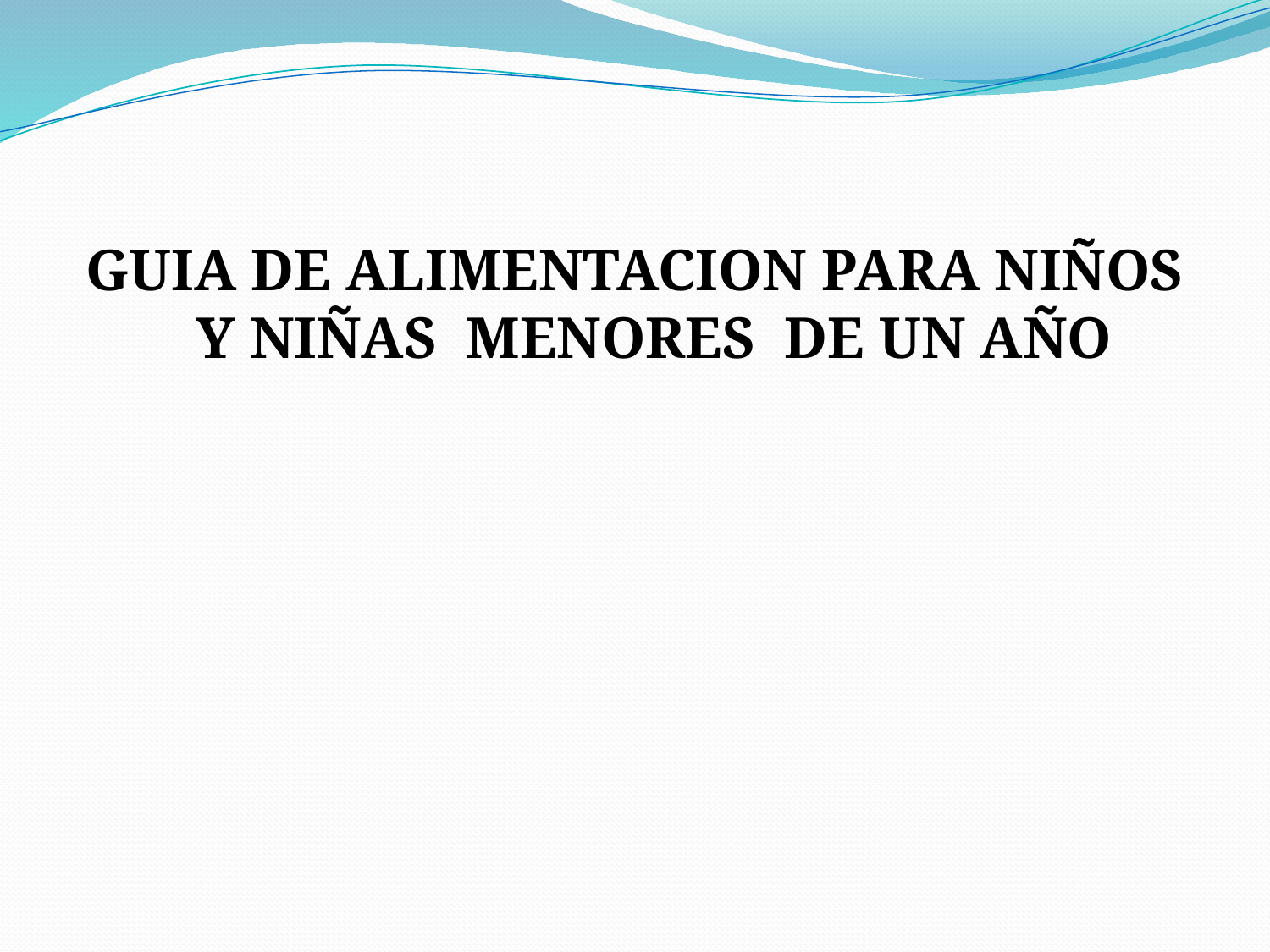

GUIA DE ALIMENTACION PARA NIÑOS Y NIÑAS  MENORES  DE UN AÑO